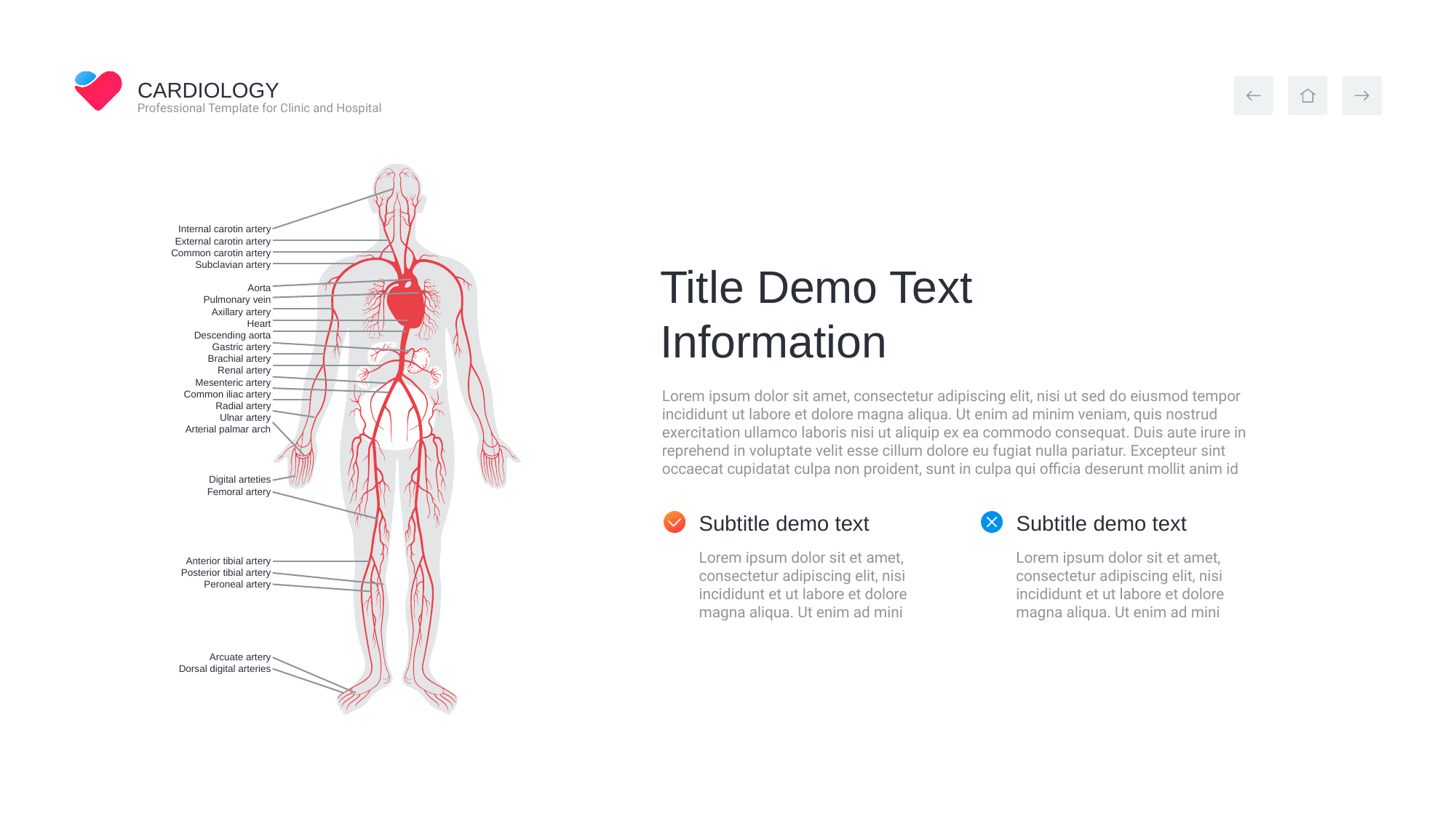

Internal carotin artery
External carotin artery
Common carotin artery
Subclavian artery

Aorta
Pulmonary vein
Axillary artery
Heart
Descending aorta
Gastric artery
Brachial artery
Renal artery
Mesenteric artery
Common iliac artery
Radial artery
Ulnar artery
Arterial palmar arch

Digital arteties
Femoral artery

Anterior tibial artery
Posterior tibial artery
Peroneal artery

Arcuate artery
Dorsal digital arteries

Title Demo Text Information
Lorem ipsum dolor sit amet, consectetur adipiscing elit, nisi ut sed do eiusmod tempor incididunt ut labore et dolore magna aliqua. Ut enim ad minim veniam, quis nostrud exercitation ullamco laboris nisi ut aliquip ex ea commodo consequat. Duis aute irure in reprehend in voluptate velit esse cillum dolore eu fugiat nulla pariatur. Excepteur sint occaecat cupidatat culpa non proident, sunt in culpa qui officia deserunt mollit anim id
Subtitle demo text
Subtitle demo text

Lorem ipsum dolor sit et amet, consectetur adipiscing elit, nisi incididunt et ut labore et dolore magna aliqua. Ut enim ad mini
Lorem ipsum dolor sit et amet, consectetur adipiscing elit, nisi incididunt et ut labore et dolore magna aliqua. Ut enim ad mini